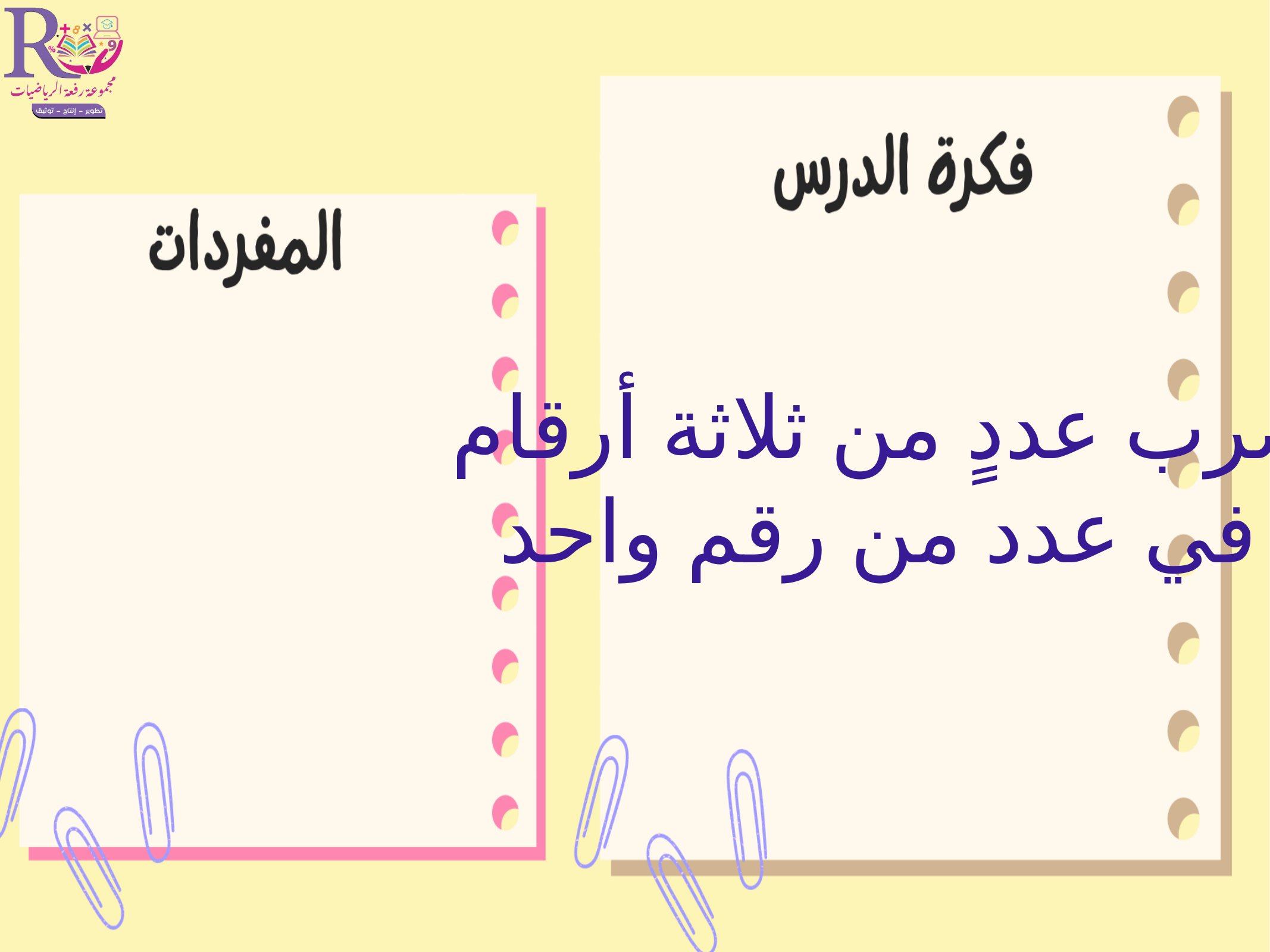

ضرب عددٍ من ثلاثة أرقام
في عدد من رقم واحد